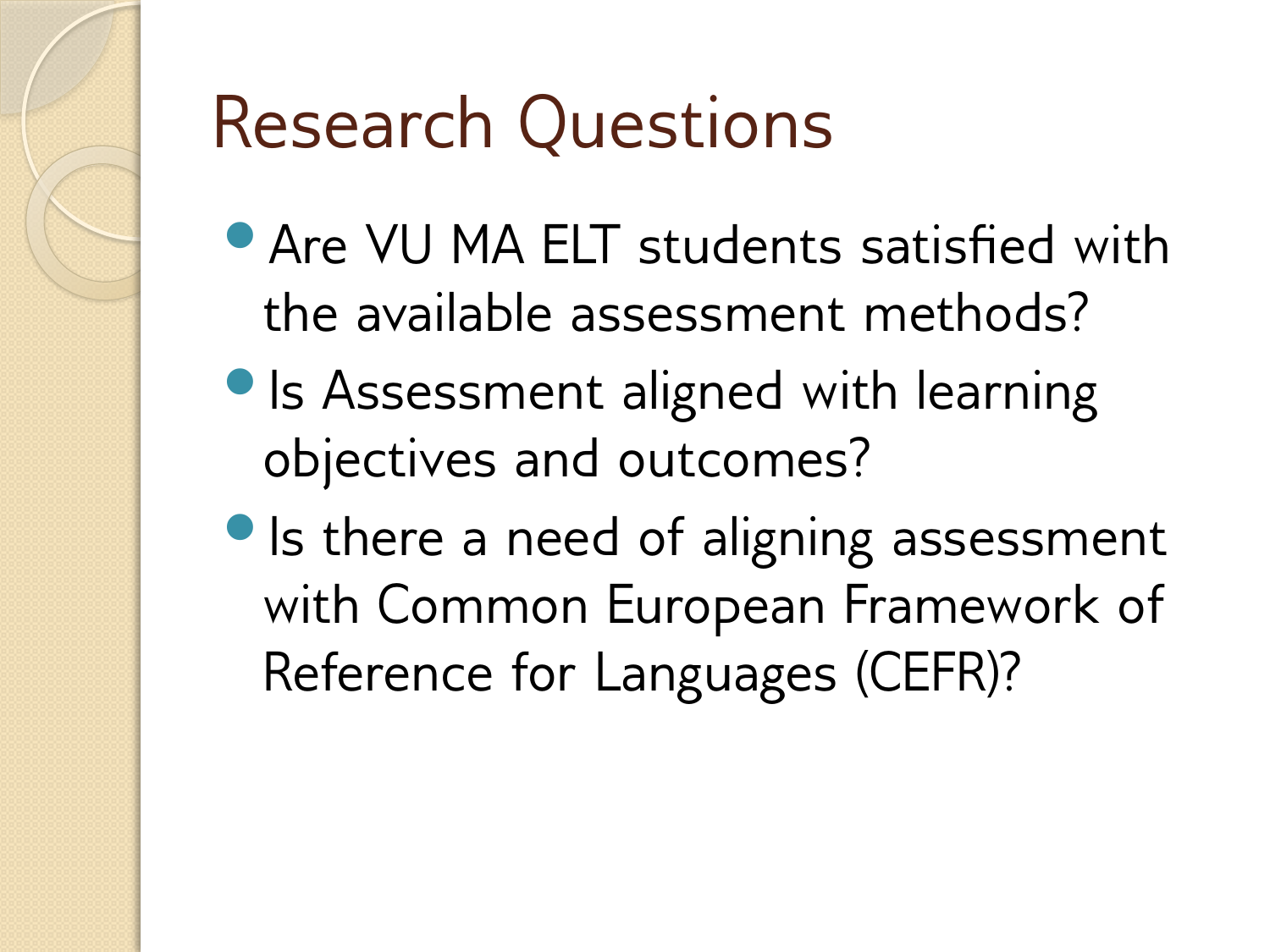

# Research Questions
Are VU MA ELT students satisfied with the available assessment methods?
Is Assessment aligned with learning objectives and outcomes?
Is there a need of aligning assessment with Common European Framework of Reference for Languages (CEFR)?